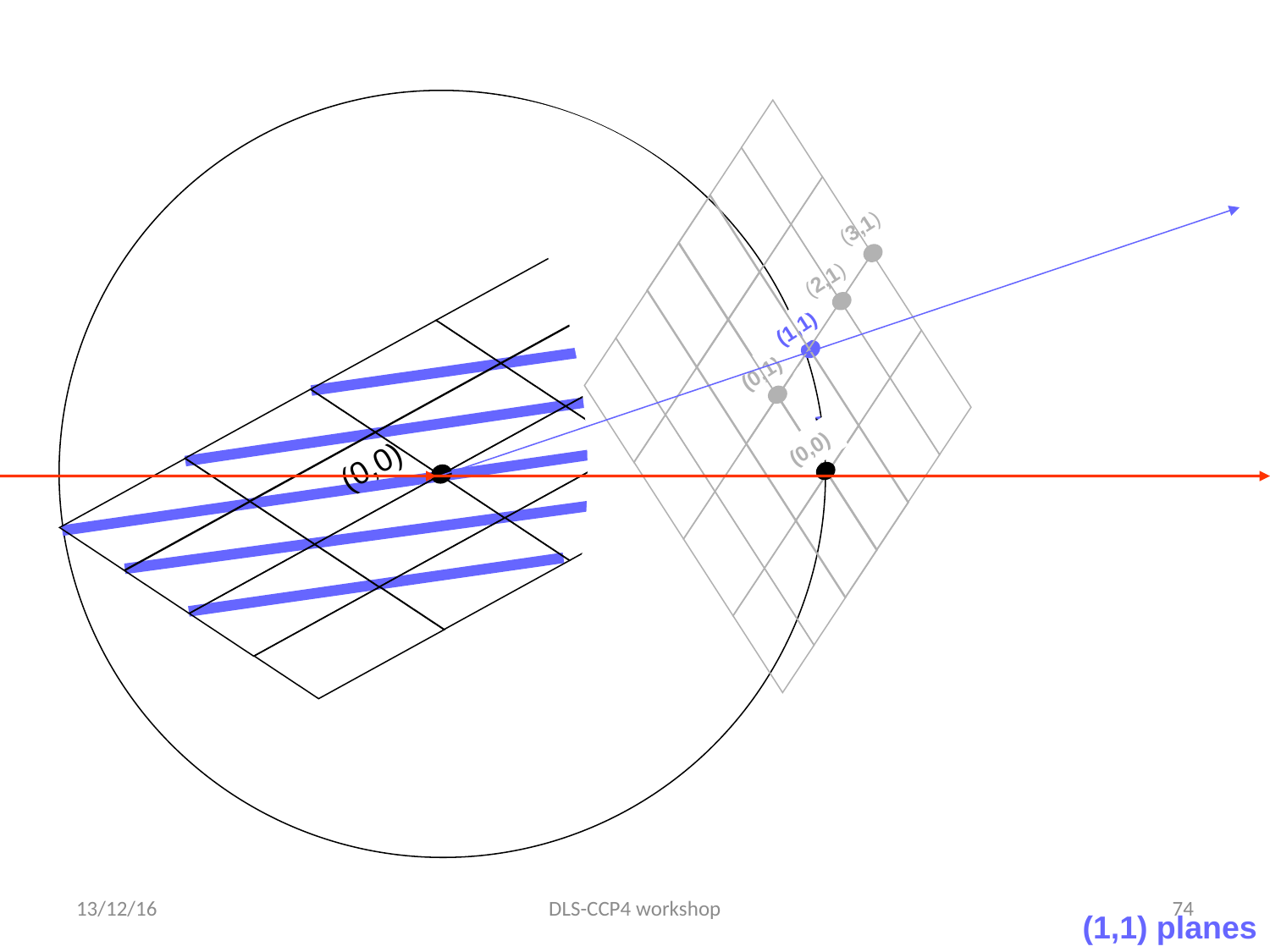

(0,0)

(3,1)

(2,1)

(1,1)

(0,1)

(0,0)

13/12/16
DLS-CCP4 workshop
74
(1,1) planes